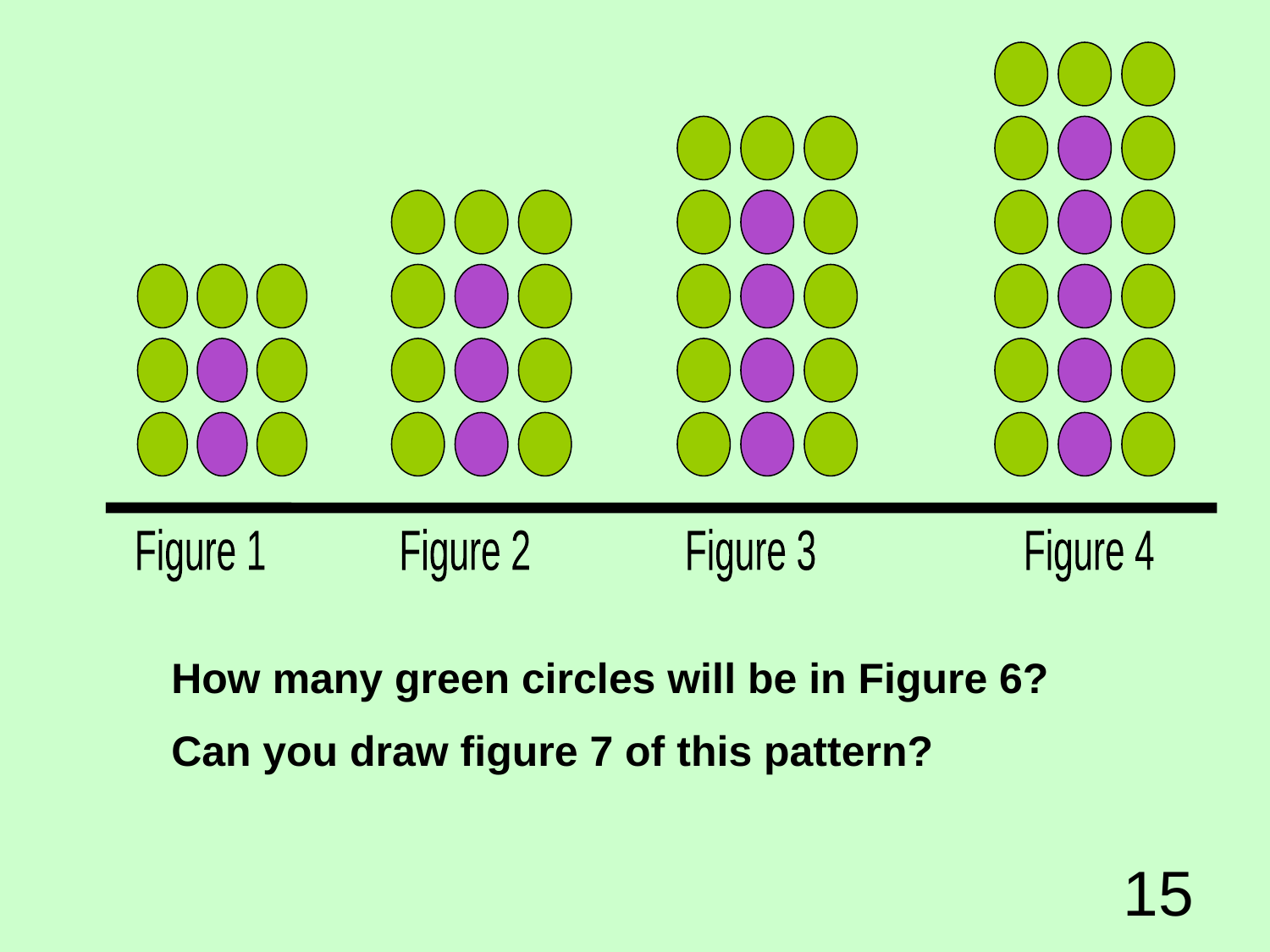

Figure 1
Figure 2
Figure 3
Figure 4
How many green circles will be in Figure 6?
Can you draw figure 7 of this pattern?
15